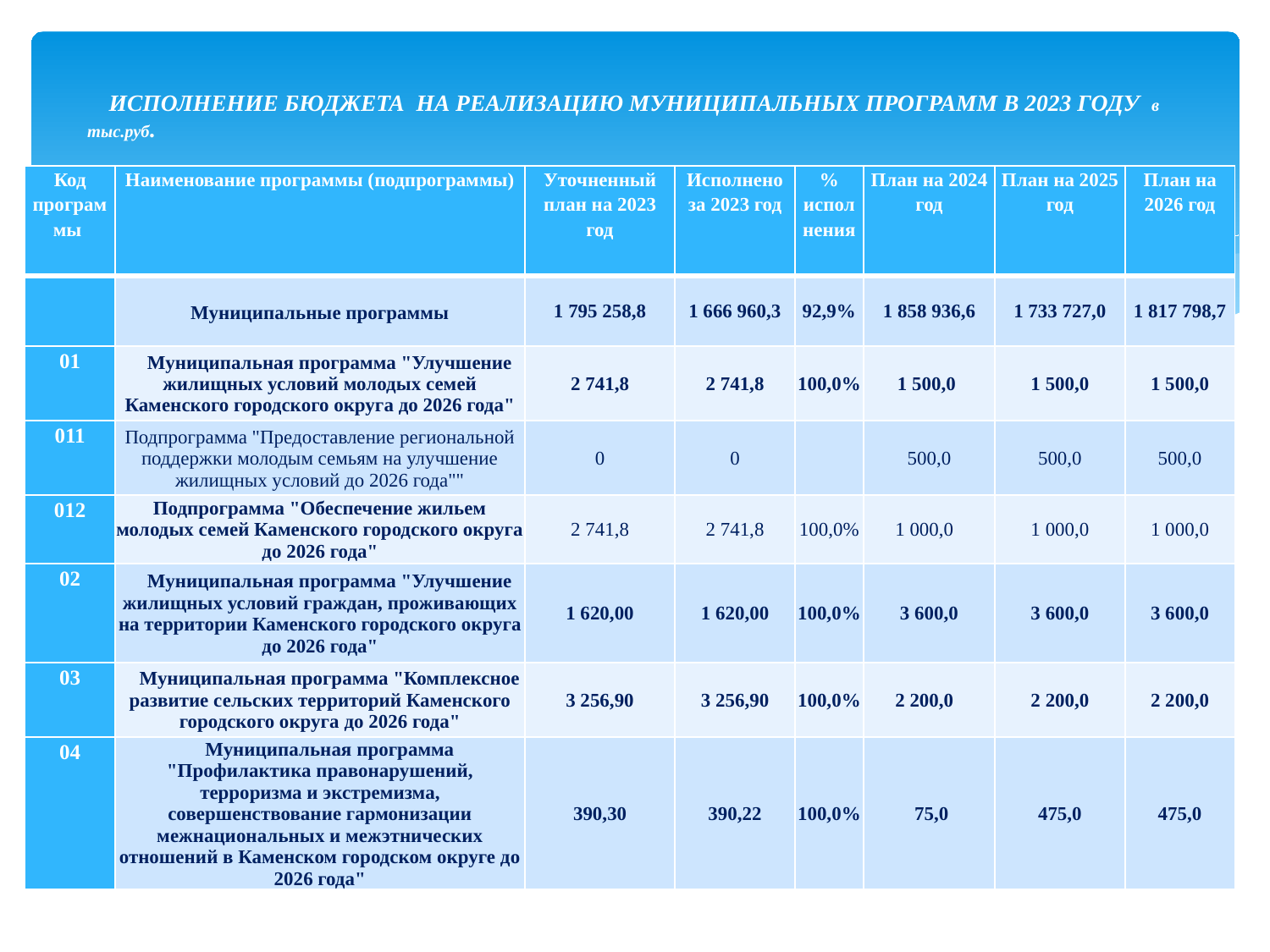

# ИСПОЛНЕНИЕ БЮДЖЕТА  НА РЕАЛИЗАЦИЮ МУНИЦИПАЛЬНЫХ ПРОГРАММ В 2023 ГОДУ  в тыс.руб.
| Код программы | Наименование программы (подпрограммы) | Уточненный план на 2023 год | Исполнено за 2023 год | % исполнения | План на 2024 год | План на 2025 год | План на 2026 год |
| --- | --- | --- | --- | --- | --- | --- | --- |
|  | Муниципальные программы | 1 795 258,8 | 1 666 960,3 | 92,9% | 1 858 936,6 | 1 733 727,0 | 1 817 798,7 |
| 01 | Муниципальная программа "Улучшение жилищных условий молодых семей Каменского городского округа до 2026 года" | 2 741,8 | 2 741,8 | 100,0% | 1 500,0 | 1 500,0 | 1 500,0 |
| 011 | Подпрограмма "Предоставление региональной поддержки молодым семьям на улучшение жилищных условий до 2026 года"" | 0 | 0 |  | 500,0 | 500,0 | 500,0 |
| 012 | Подпрограмма "Обеспечение жильем молодых семей Каменского городского округа до 2026 года" | 2 741,8 | 2 741,8 | 100,0% | 1 000,0 | 1 000,0 | 1 000,0 |
| 02 | Муниципальная программа "Улучшение жилищных условий граждан, проживающих на территории Каменского городского округа до 2026 года" | 1 620,00 | 1 620,00 | 100,0% | 3 600,0 | 3 600,0 | 3 600,0 |
| 03 | Муниципальная программа "Комплексное развитие сельских территорий Каменского городского округа до 2026 года" | 3 256,90 | 3 256,90 | 100,0% | 2 200,0 | 2 200,0 | 2 200,0 |
| 04 | Муниципальная программа "Профилактика правонарушений, терроризма и экстремизма, совершенствование гармонизации межнациональных и межэтнических отношений в Каменском городском округе до 2026 года" | 390,30 | 390,22 | 100,0% | 75,0 | 475,0 | 475,0 |